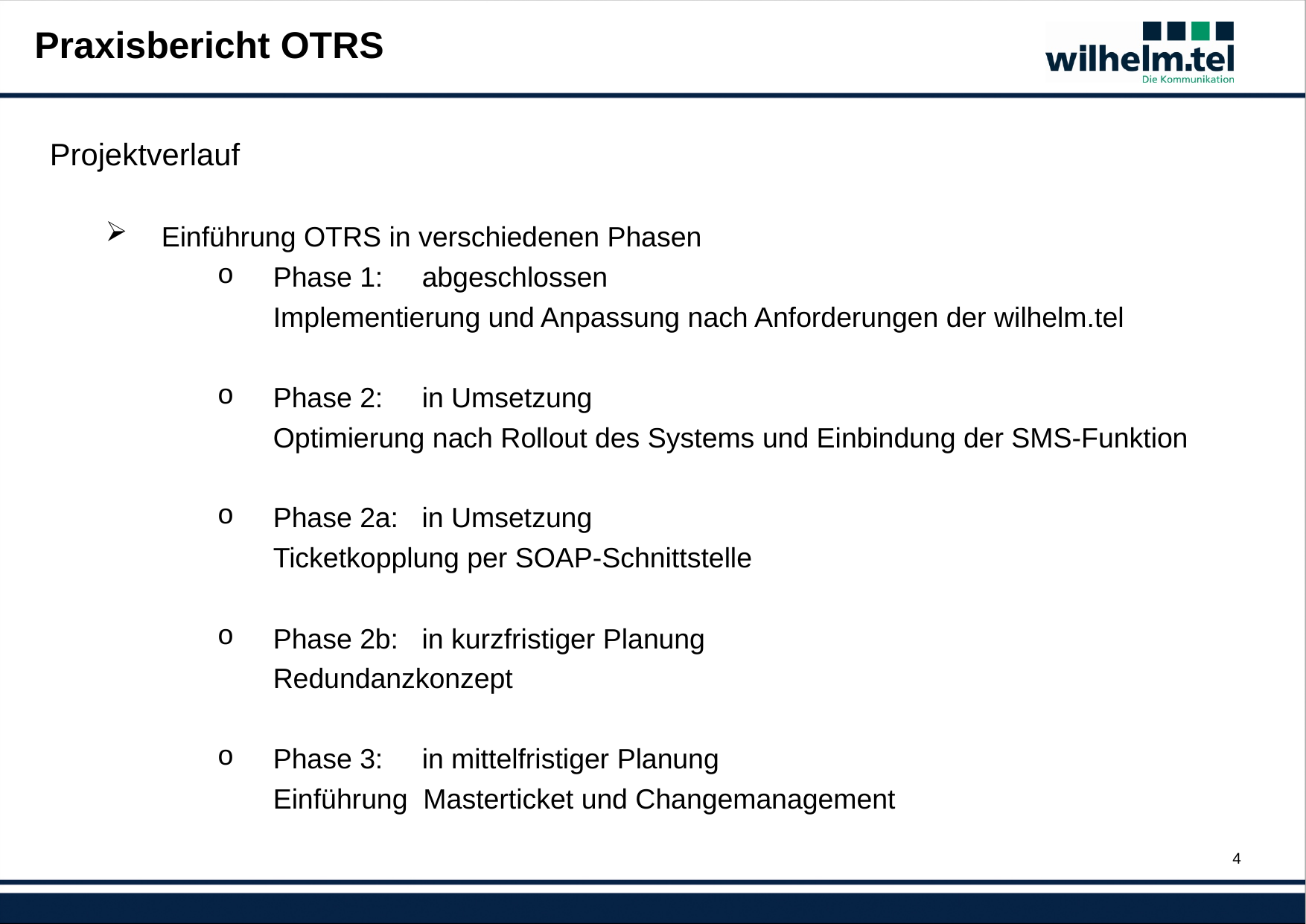

Praxisbericht OTRS
Projektverlauf

Einführung OTRS in verschiedenen Phasen
Phase 1:     abgeschlossen
	Implementierung und Anpassung nach Anforderungen der wilhelm.tel

Phase 2:     in Umsetzung
   	Optimierung nach Rollout des Systems und Einbindung der SMS-Funktion

Phase 2a:   in Umsetzung
	Ticketkopplung per SOAP-Schnittstelle

Phase 2b:   in kurzfristiger Planung
	Redundanzkonzept

Phase 3:     in mittelfristiger Planung
	Einführung  Masterticket und Changemanagement
4